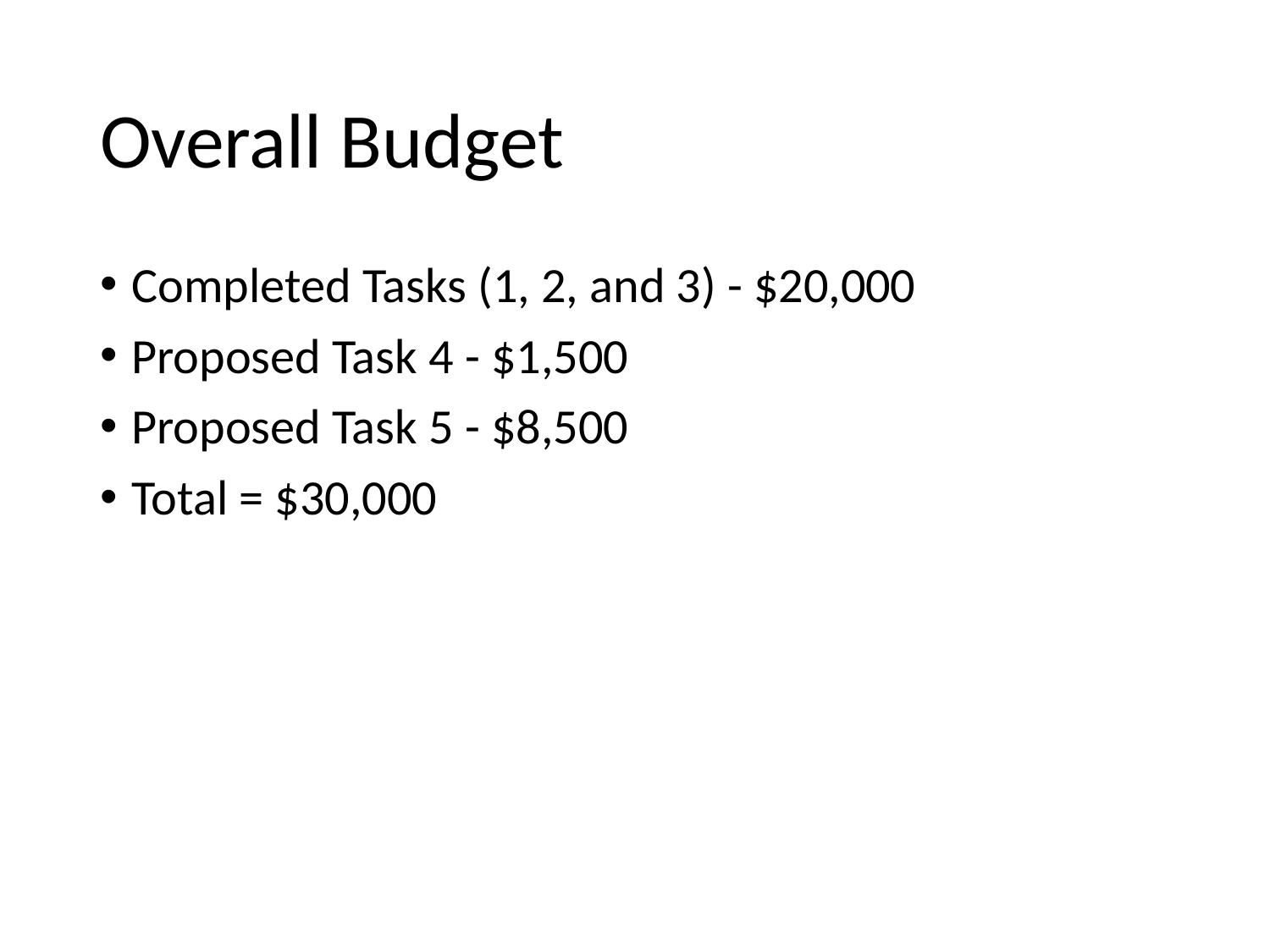

# Overall Budget
Completed Tasks (1, 2, and 3) - $20,000
Proposed Task 4 - $1,500
Proposed Task 5 - $8,500
Total = $30,000